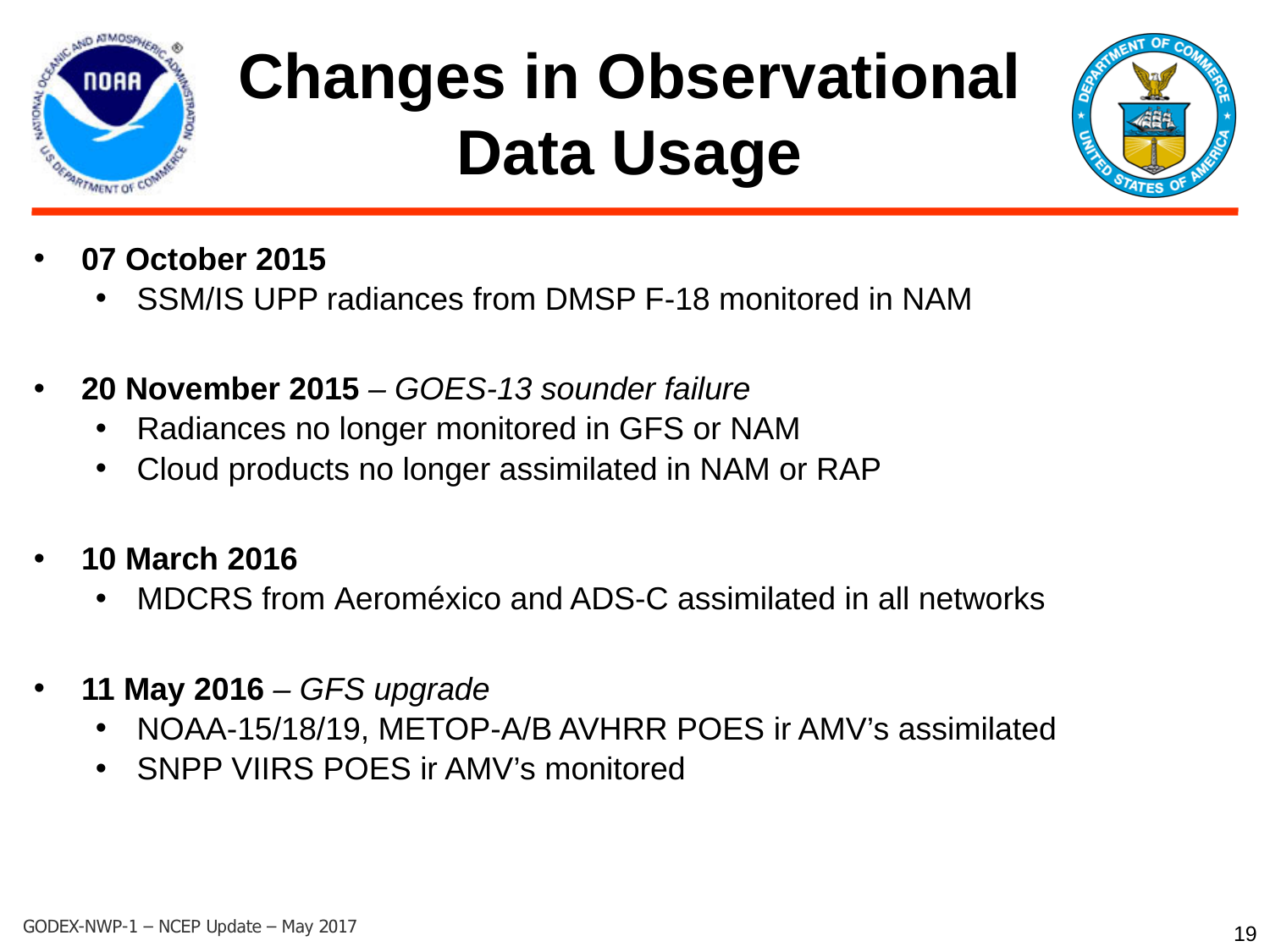

# Changes in Observational Data Usage

07 October 2015
SSM/IS UPP radiances from DMSP F-18 monitored in NAM

20 November 2015 – GOES-13 sounder failure
Radiances no longer monitored in GFS or NAM
Cloud products no longer assimilated in NAM or RAP

10 March 2016
MDCRS from Aeroméxico and ADS-C assimilated in all networks

11 May 2016 – GFS upgrade
NOAA-15/18/19, METOP-A/B AVHRR POES ir AMV’s assimilated
SNPP VIIRS POES ir AMV’s monitored

19
GODEX-NWP-1 – NCEP Update – May 2017